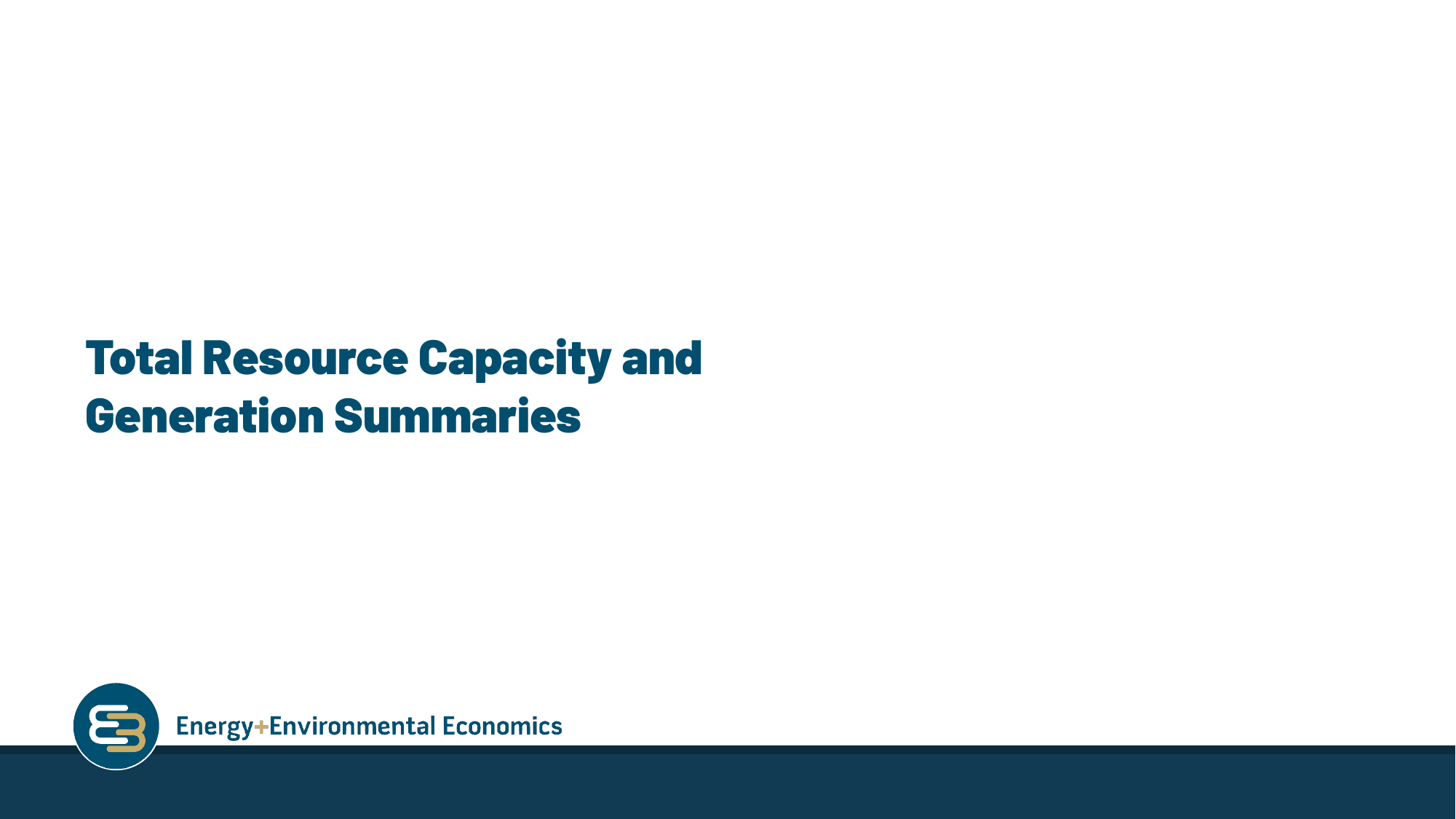

# Total Resource Capacity and Generation Summaries